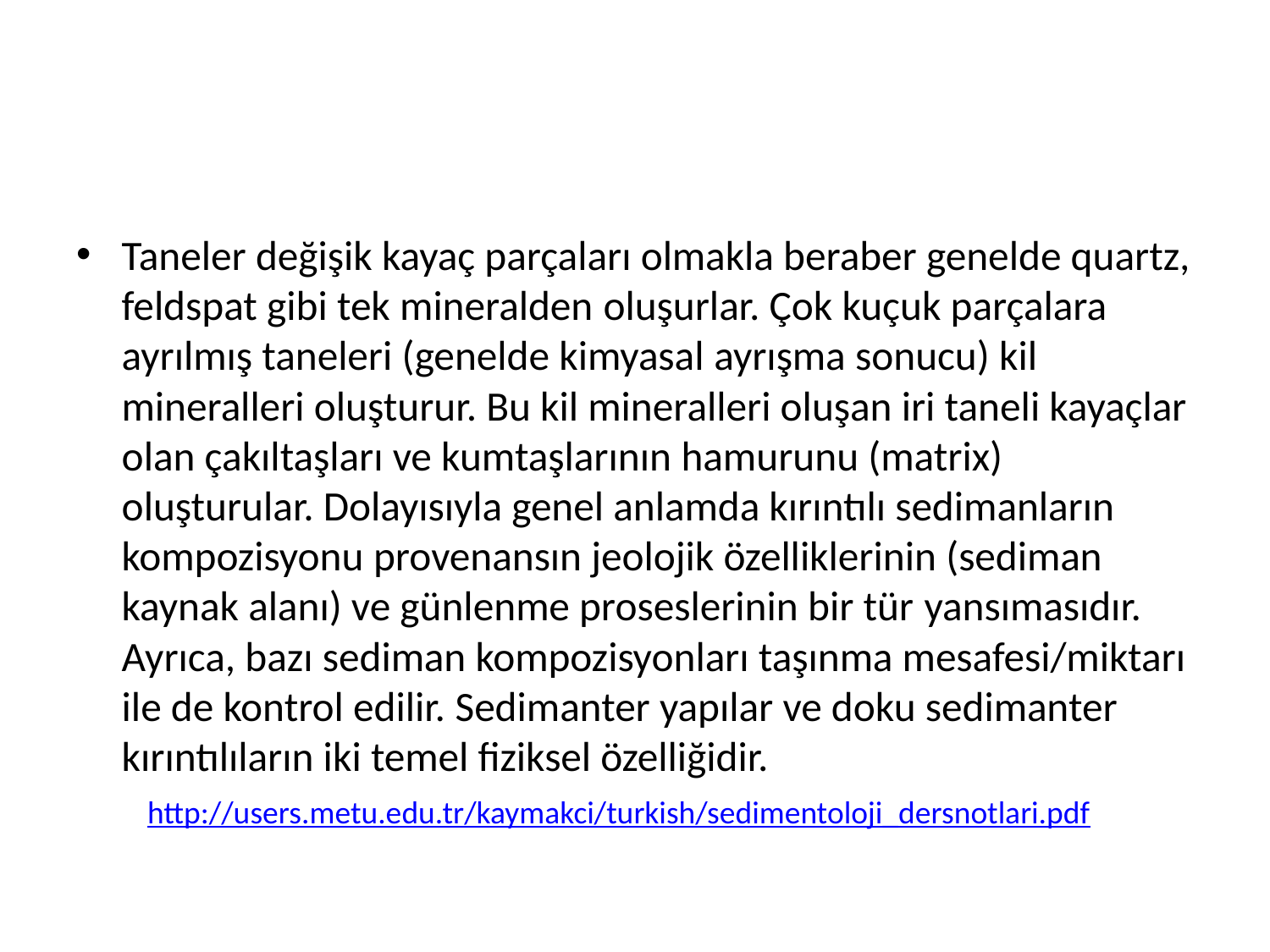

Taneler değişik kayaç parçaları olmakla beraber genelde quartz, feldspat gibi tek mineralden oluşurlar. Çok kuçuk parçalara ayrılmış taneleri (genelde kimyasal ayrışma sonucu) kil mineralleri oluşturur. Bu kil mineralleri oluşan iri taneli kayaçlar olan çakıltaşları ve kumtaşlarının hamurunu (matrix) oluşturular. Dolayısıyla genel anlamda kırıntılı sedimanların kompozisyonu provenansın jeolojik özelliklerinin (sediman kaynak alanı) ve günlenme proseslerinin bir tür yansımasıdır. Ayrıca, bazı sediman kompozisyonları taşınma mesafesi/miktarı ile de kontrol edilir. Sedimanter yapılar ve doku sedimanter kırıntılıların iki temel fiziksel özelliğidir.
http://users.metu.edu.tr/kaymakci/turkish/sedimentoloji_dersnotlari.pdf